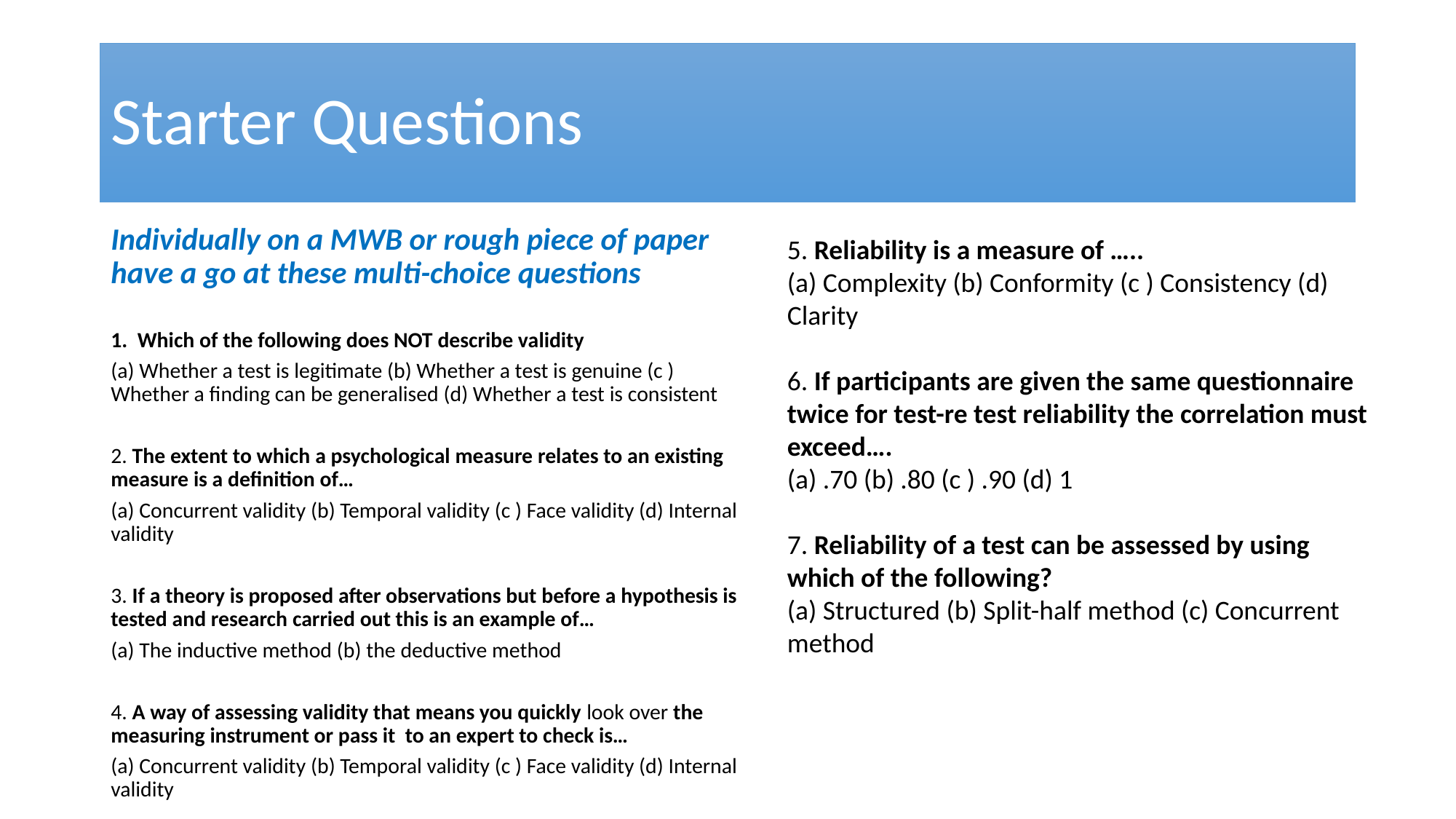

# Starter Questions
Individually on a MWB or rough piece of paper have a go at these multi-choice questions

1.  Which of the following does NOT describe validity
(a) Whether a test is legitimate (b) Whether a test is genuine (c ) Whether a finding can be generalised (d) Whether a test is consistent

2. The extent to which a psychological measure relates to an existing measure is a definition of…
(a) Concurrent validity (b) Temporal validity (c ) Face validity (d) Internal validity

3. If a theory is proposed after observations but before a hypothesis is tested and research carried out this is an example of…
(a) The inductive method (b) the deductive method

4. A way of assessing validity that means you quickly look over the measuring instrument or pass it  to an expert to check is…
(a) Concurrent validity (b) Temporal validity (c ) Face validity (d) Internal validity

5. Reliability is a measure of …..
(a) Complexity (b) Conformity (c ) Consistency (d) Clarity

6. If participants are given the same questionnaire twice for test-re test reliability the correlation must exceed….
(a) .70 (b) .80 (c ) .90 (d) 1

7. Reliability of a test can be assessed by using which of the following?
(a) Structured (b) Split-half method (c) Concurrent method